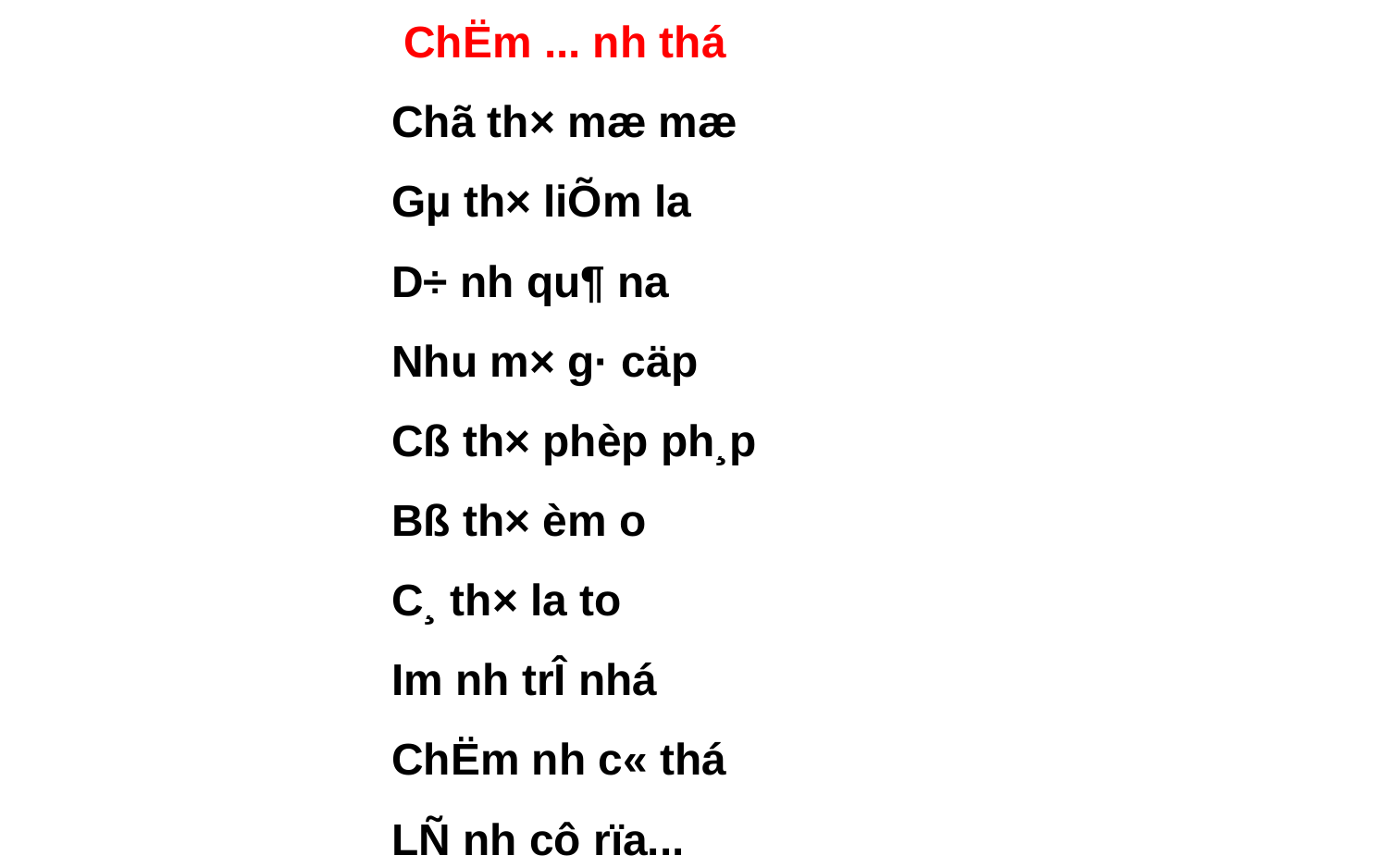

ChËm ... nh­ thá
Chã th× mæ mæ
Gµ th× liÕm la
D÷ nh­ qu¶ na
Nhu m× g· cäp
Cß th× phèp ph¸p
Bß th× èm o
C¸ th× la to
Im nh­ trÎ nhá
ChËm nh­ c« thá
LÑ nh­ cô rïa...